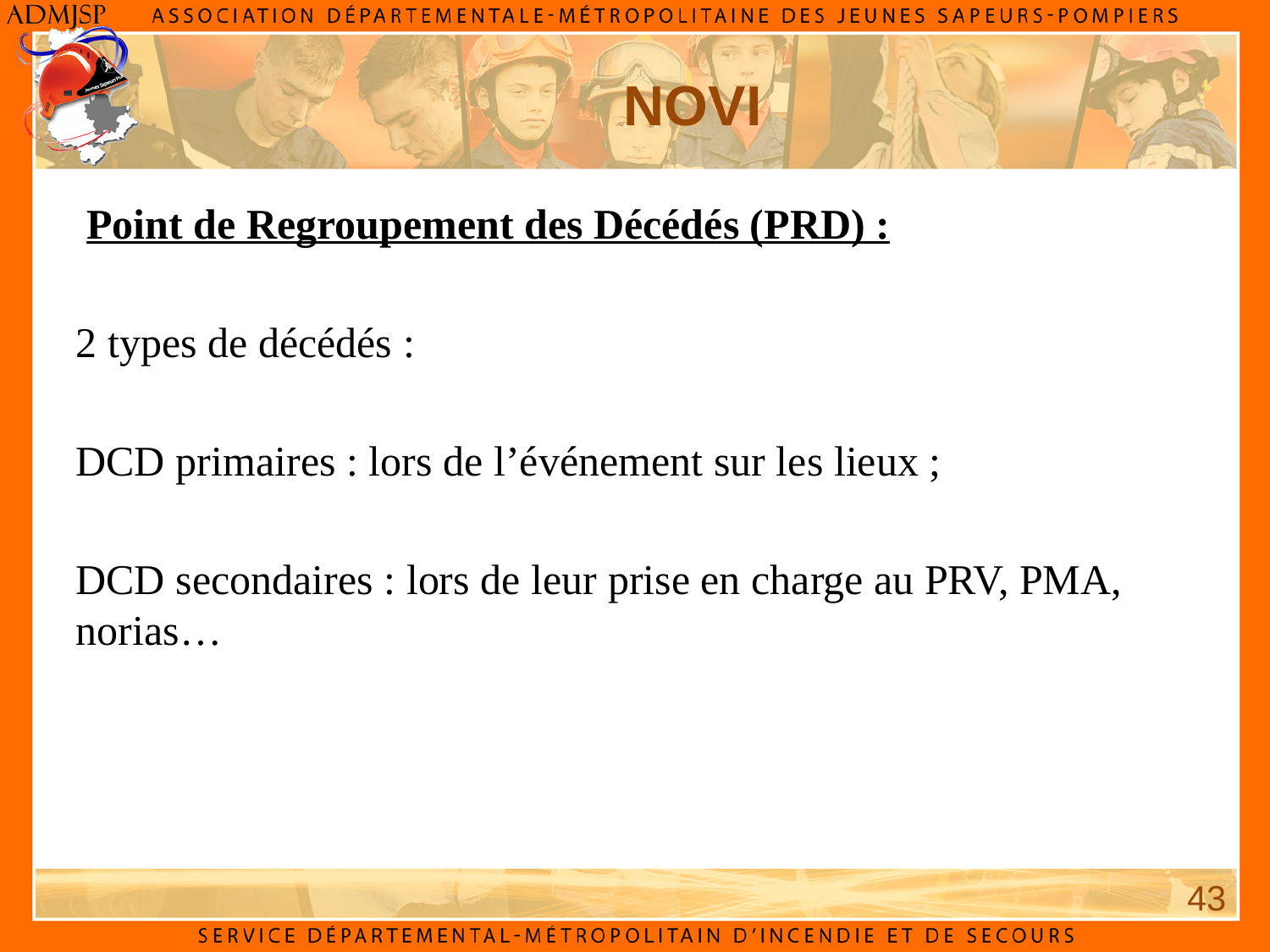

NOVI
 Point de Regroupement des Décédés (PRD) :

2 types de décédés :

DCD primaires : lors de l’événement sur les lieux ;

DCD secondaires : lors de leur prise en charge au PRV, PMA, norias…
43